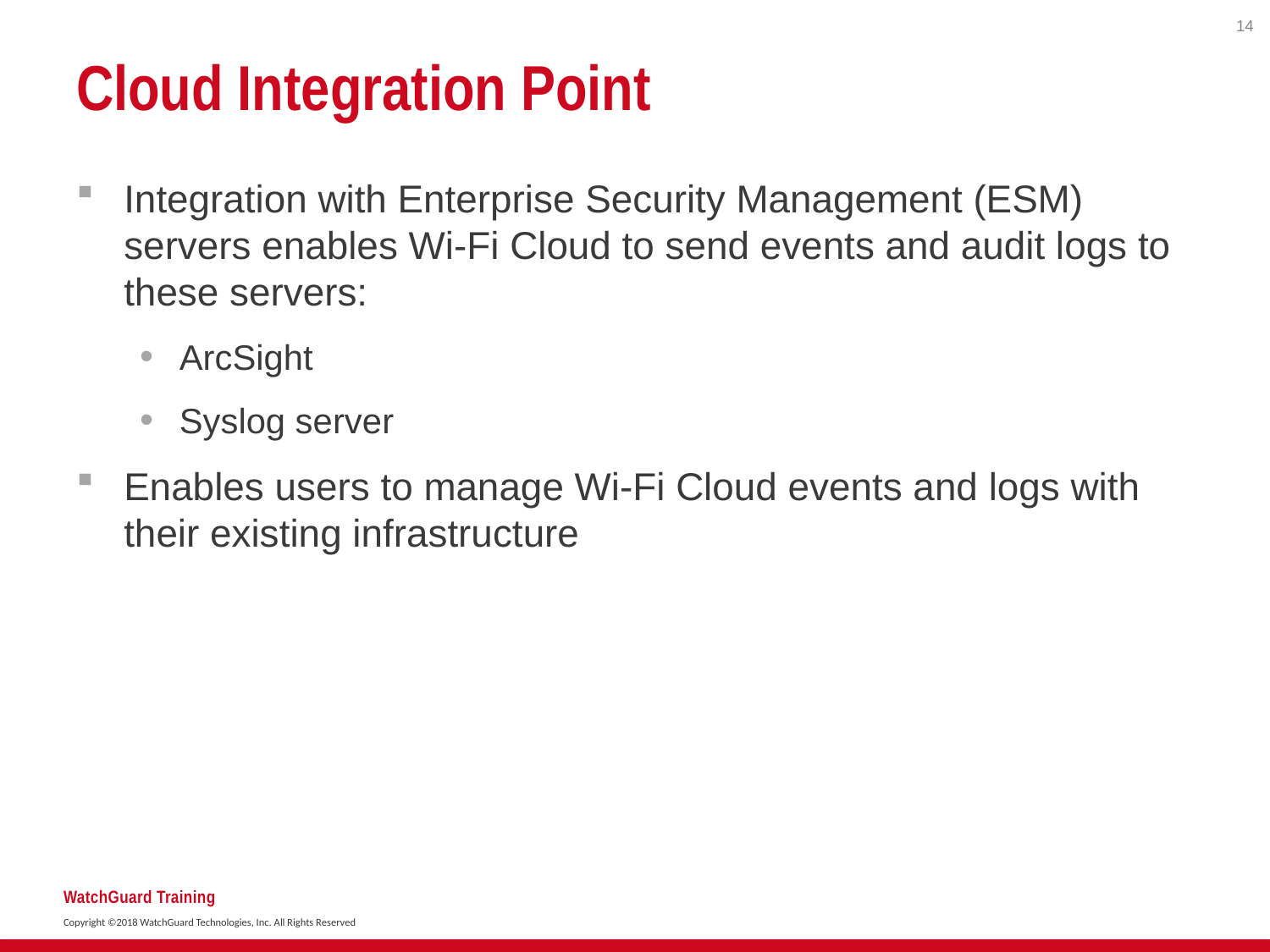

14
# Cloud Integration Point
Integration with Enterprise Security Management (ESM) servers enables Wi-Fi Cloud to send events and audit logs to these servers:
ArcSight
Syslog server
Enables users to manage Wi-Fi Cloud events and logs with their existing infrastructure